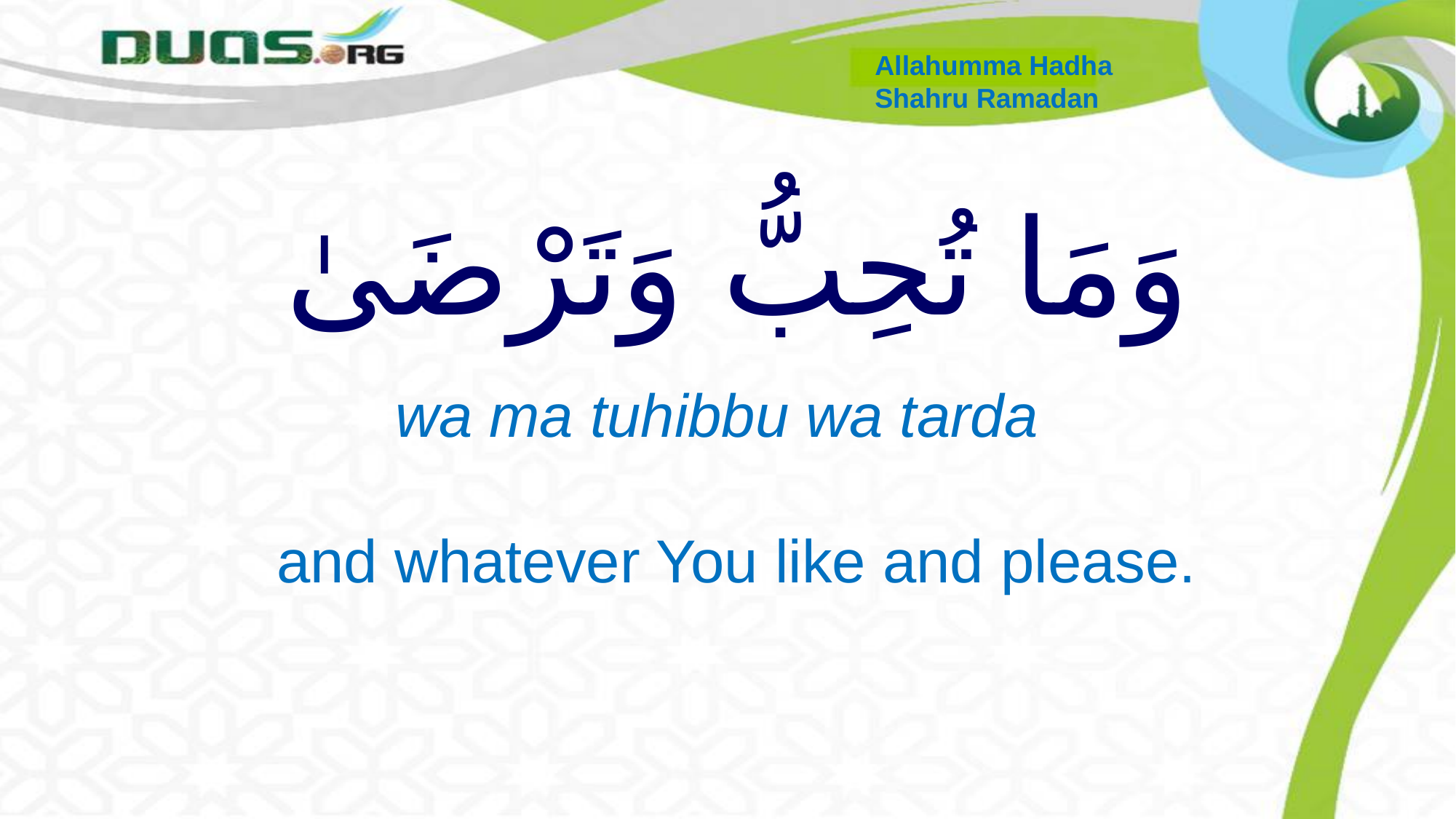

Allahumma Hadha
Shahru Ramadan
# وَمَا تُحِبُّ وَتَرْضَىٰ
               wa ma tuhibbu wa tarda

        and whatever You like and please.